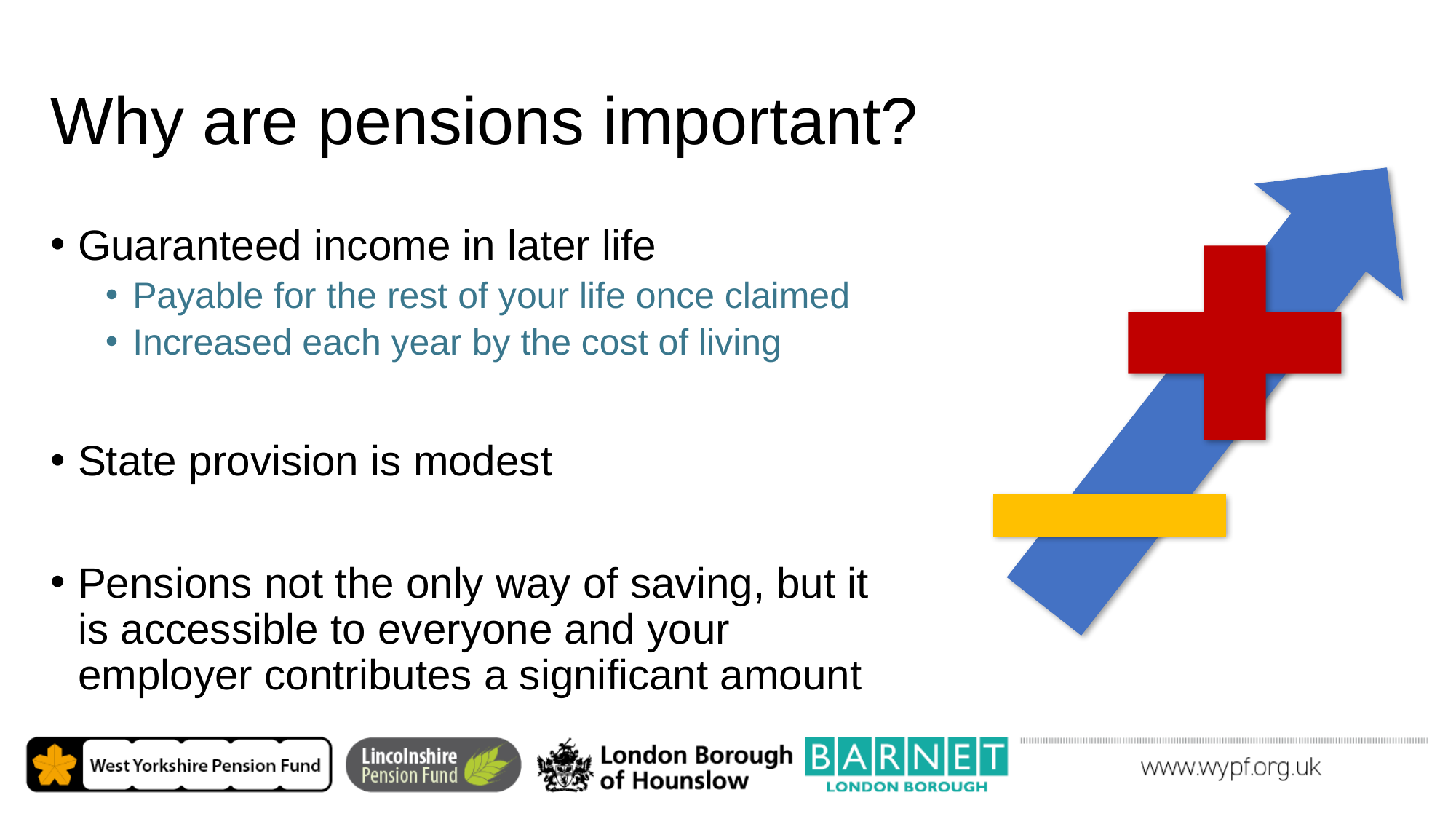

# Why are pensions important?

Guaranteed income in later life
Payable for the rest of your life once claimed
Increased each year by the cost of living

State provision is modest

Pensions not the only way of saving, but it is accessible to everyone and your employer contributes a significant amount